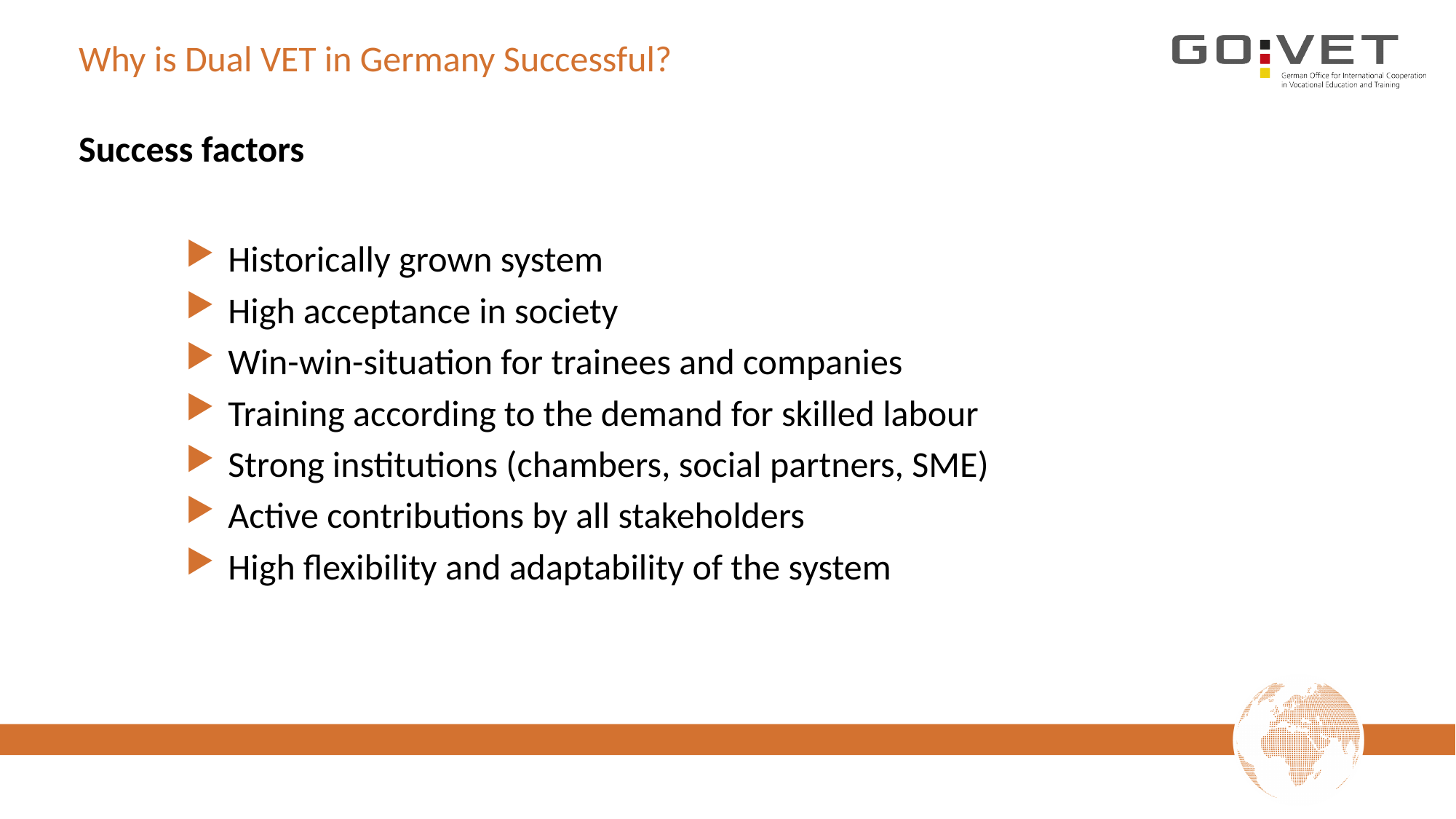

# Why is Dual VET in Germany Successful?
Success factors

Historically grown system
High acceptance in society
Win-win-situation for trainees and companies
Training according to the demand for skilled labour
Strong institutions (chambers, social partners, SME)
Active contributions by all stakeholders
High flexibility and adaptability of the system